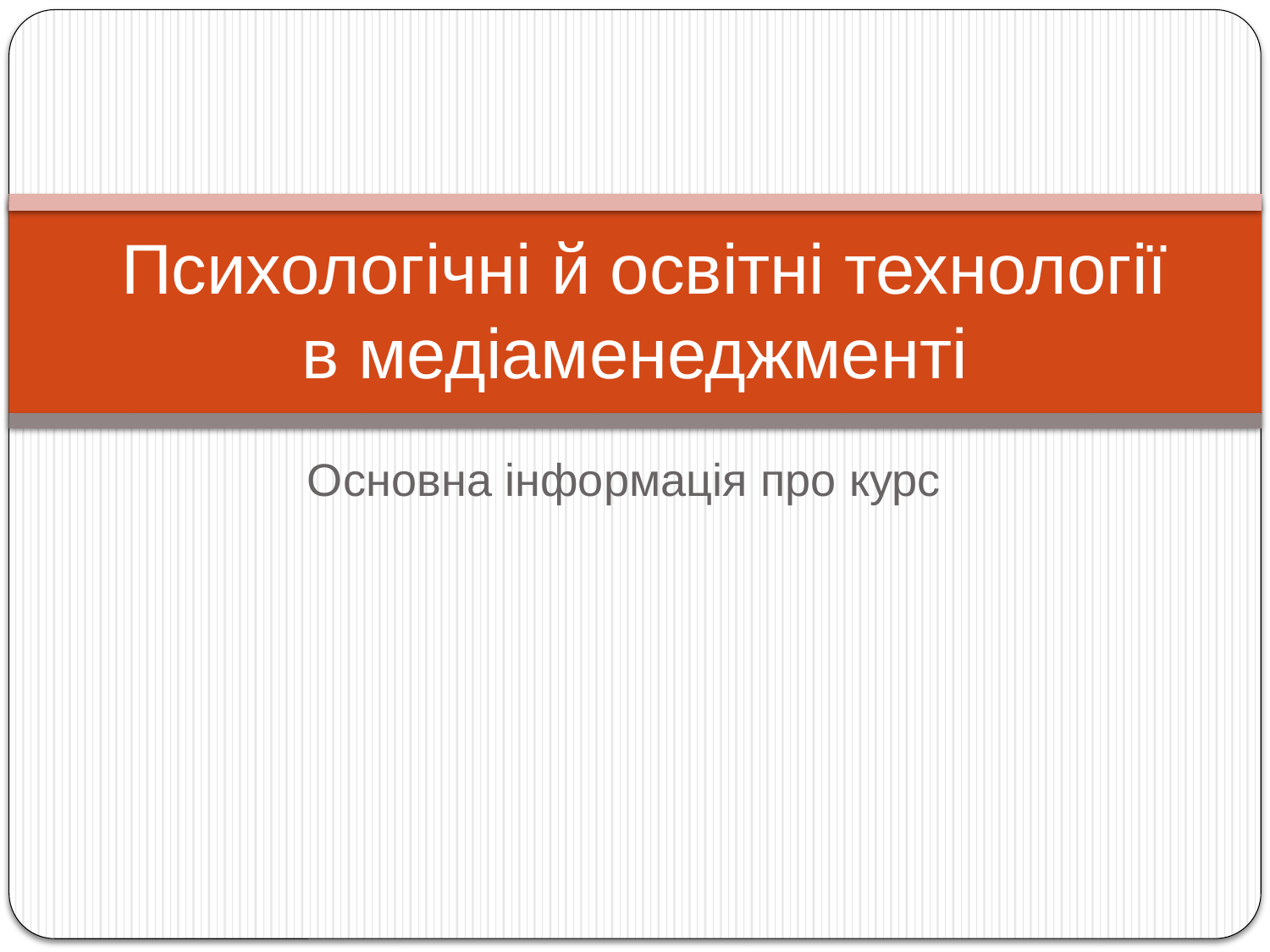

# Психологічні й освітні технології в медіаменеджменті
Основна інформація про курс